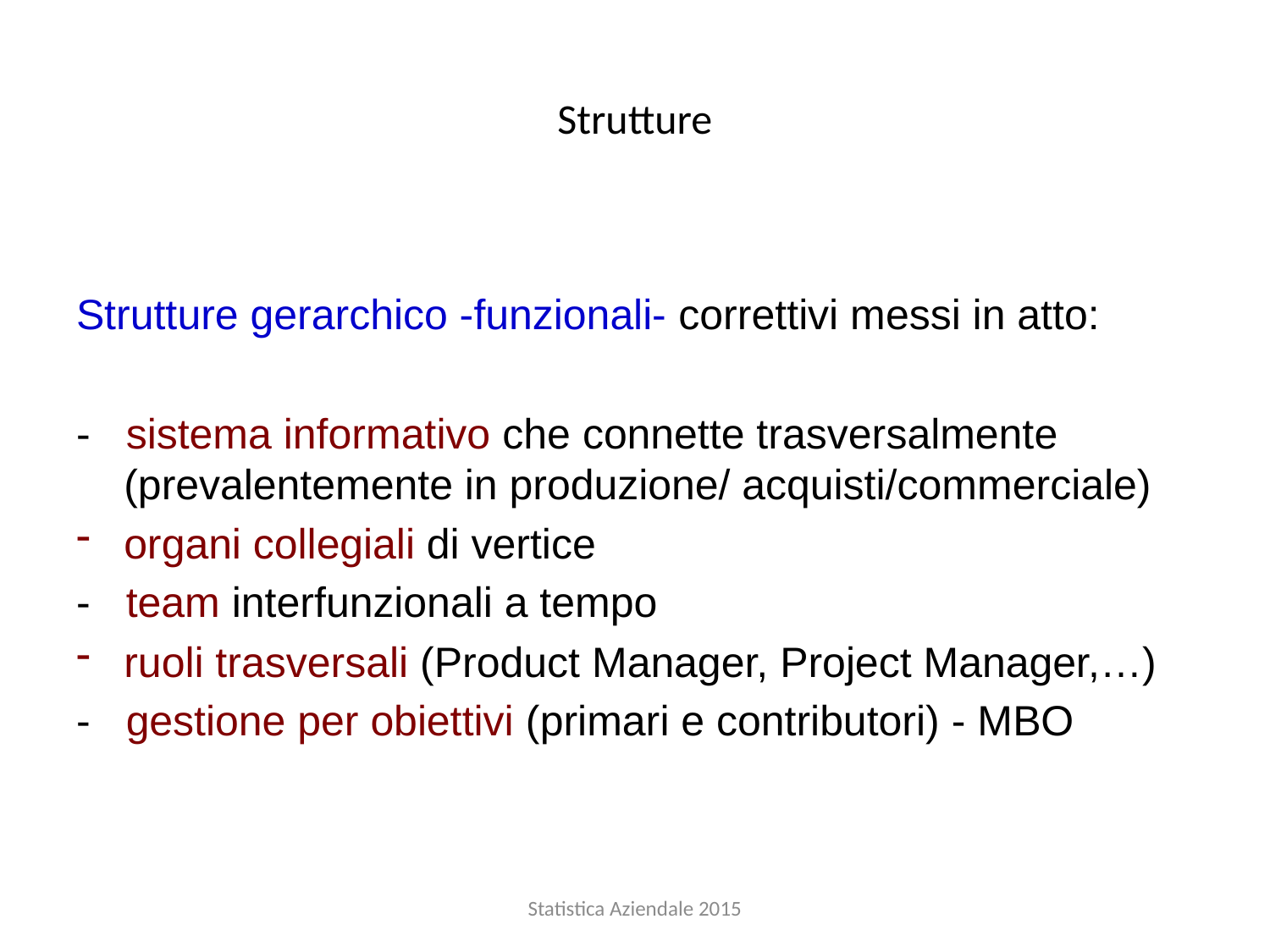

# Strutture

Strutture gerarchico -funzionali- correttivi messi in atto:

-   sistema informativo che connette trasversalmente (prevalentemente in produzione/ acquisti/commerciale)
organi collegiali di vertice
-   team interfunzionali a tempo
ruoli trasversali (Product Manager, Project Manager,…)
-   gestione per obiettivi (primari e contributori) - MBO

Statistica Aziendale 2015